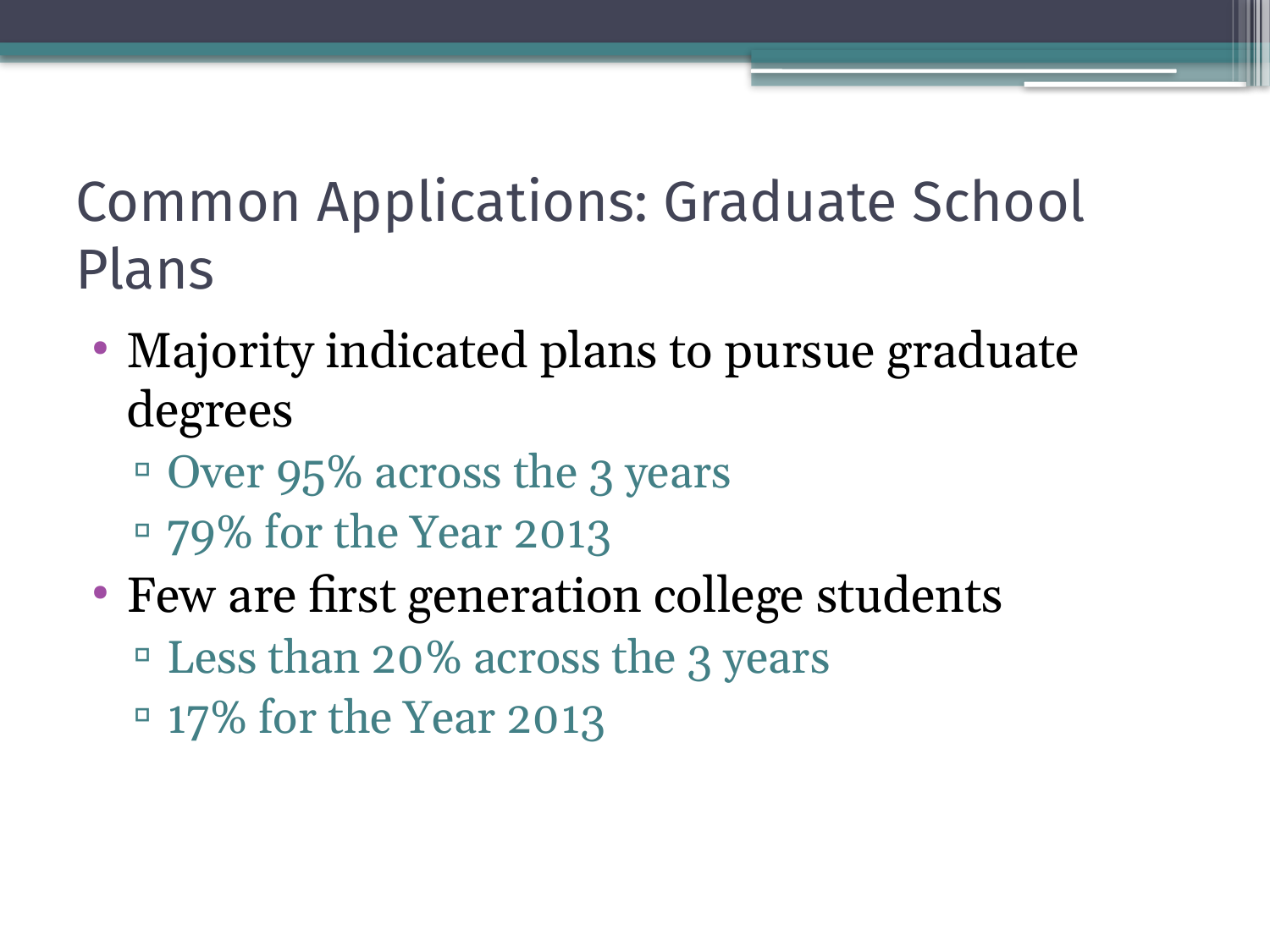

# Common Applications: Graduate School Plans
Majority indicated plans to pursue graduate degrees
Over 95% across the 3 years
79% for the Year 2013
Few are first generation college students
Less than 20% across the 3 years
17% for the Year 2013